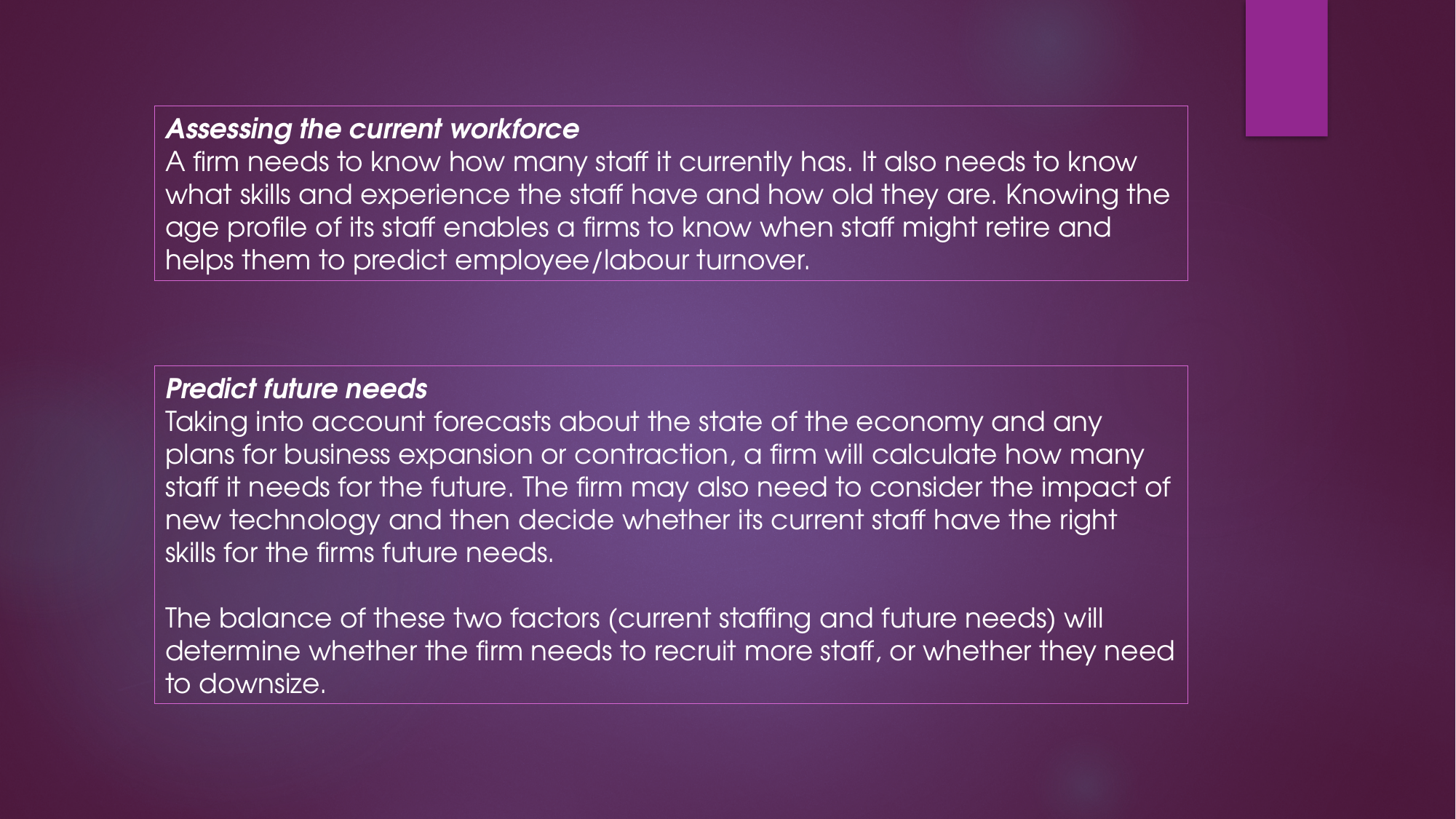

Assessing the current workforce
A firm needs to know how many staff it currently has. It also needs to know what skills and experience the staff have and how old they are. Knowing the age profile of its staff enables a firms to know when staff might retire and helps them to predict employee/labour turnover.
Predict future needs
Taking into account forecasts about the state of the economy and any plans for business expansion or contraction, a firm will calculate how many staff it needs for the future. The firm may also need to consider the impact of new technology and then decide whether its current staff have the right skills for the firms future needs.

The balance of these two factors (current staffing and future needs) will determine whether the firm needs to recruit more staff, or whether they need to downsize.